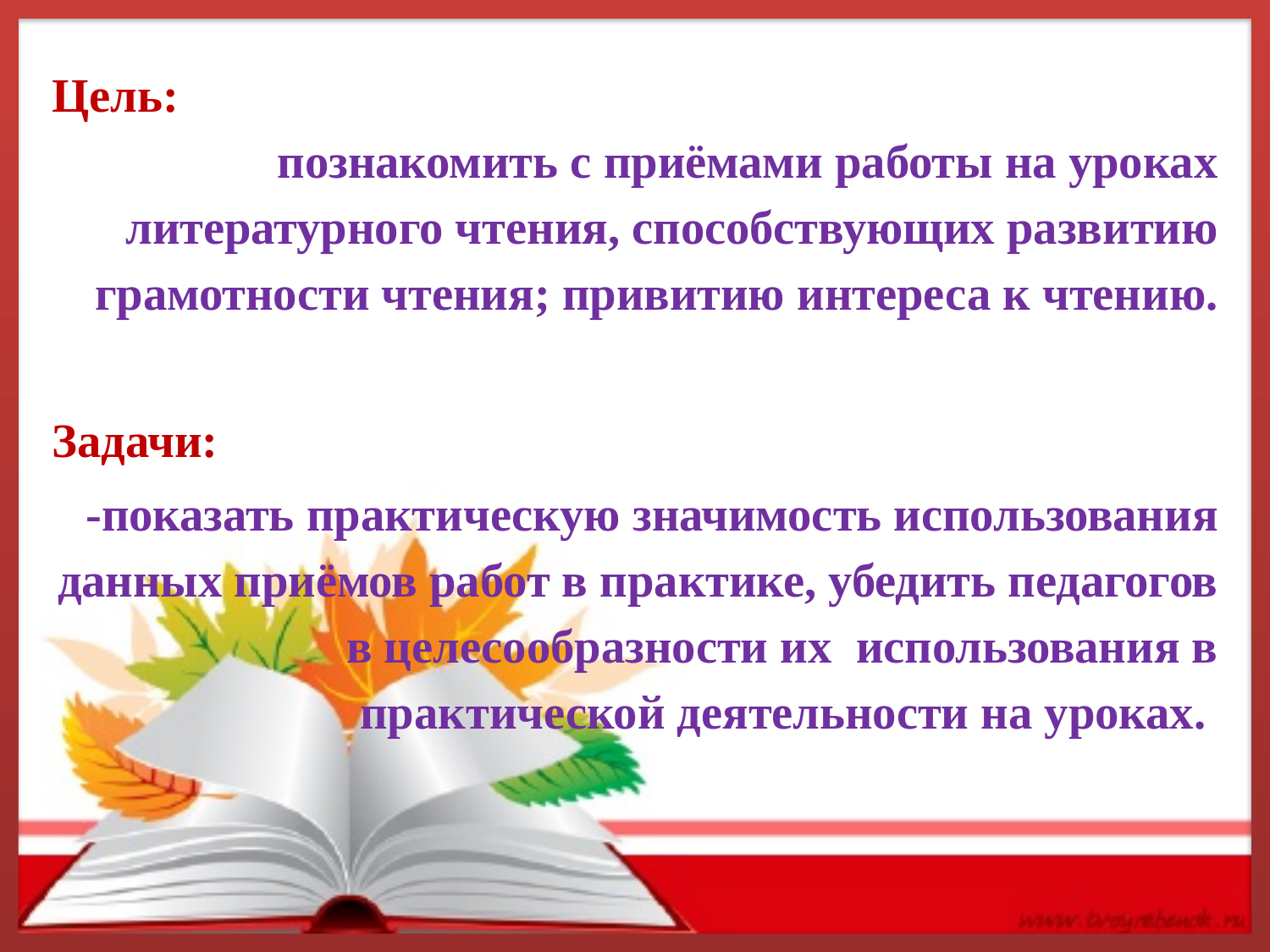

Цель:
 познакомить с приёмами работы на уроках литературного чтения, способствующих развитию грамотности чтения; привитию интереса к чтению.

Задачи:
-показать практическую значимость использования данных приёмов работ в практике, убедить педагогов в целесообразности их  использования в практической деятельности на уроках.